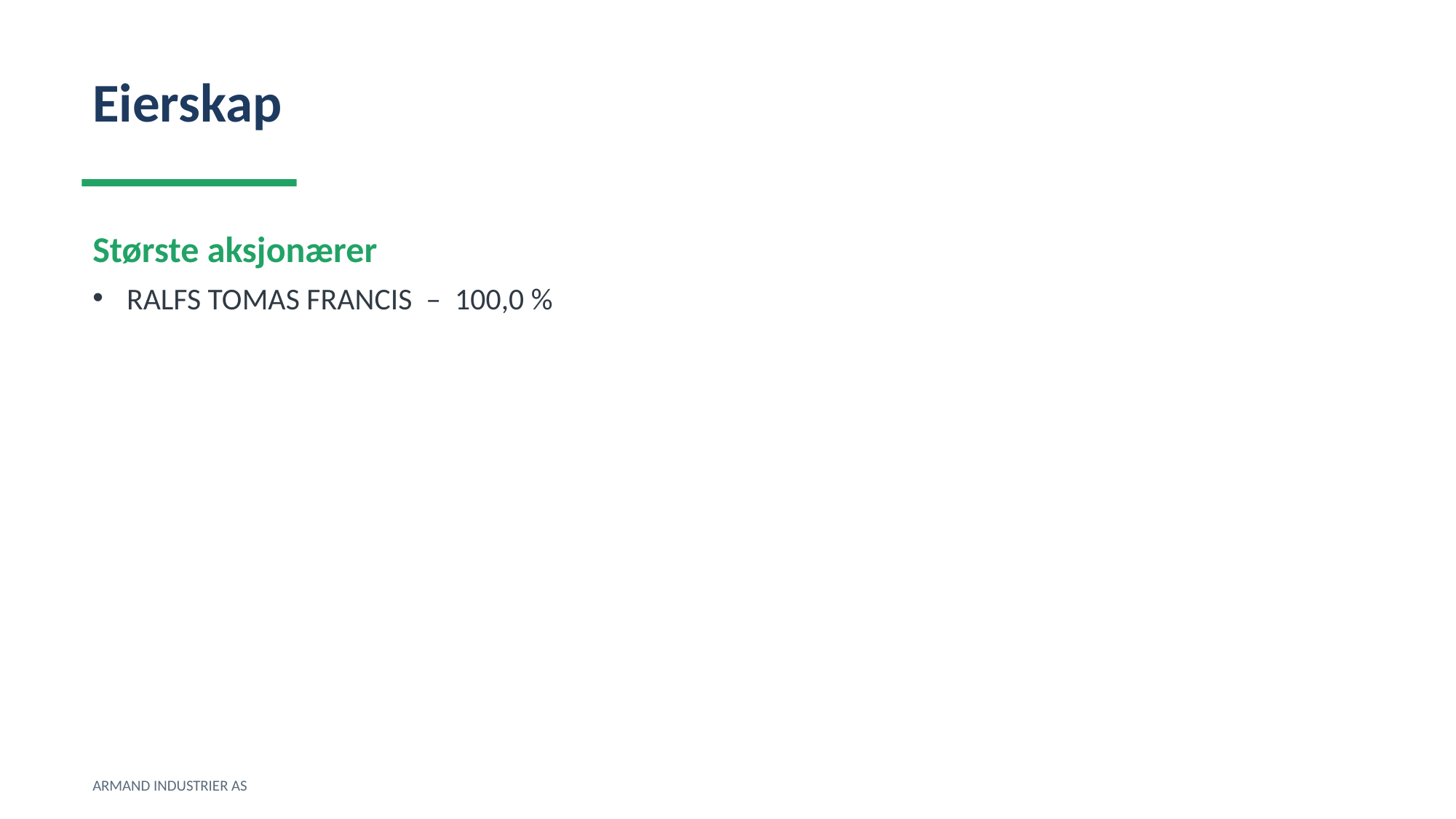

Eierskap

Største aksjonærer
RALFS TOMAS FRANCIS  –  100,0 %
ARMAND INDUSTRIER AS